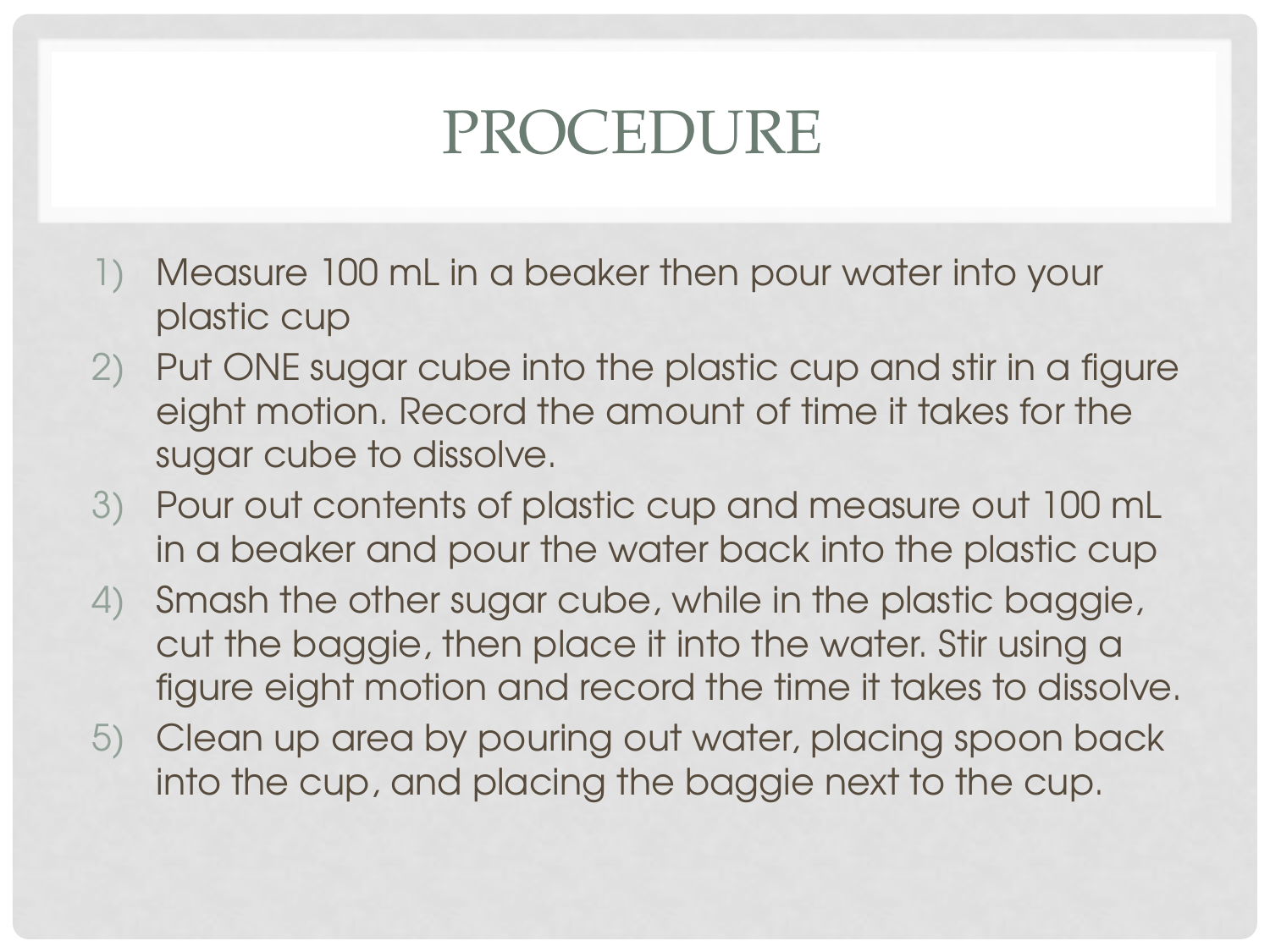

# Procedure
Measure 100 mL in a beaker then pour water into your plastic cup
Put ONE sugar cube into the plastic cup and stir in a figure eight motion. Record the amount of time it takes for the sugar cube to dissolve.
Pour out contents of plastic cup and measure out 100 mL in a beaker and pour the water back into the plastic cup
Smash the other sugar cube, while in the plastic baggie, cut the baggie, then place it into the water. Stir using a figure eight motion and record the time it takes to dissolve.
Clean up area by pouring out water, placing spoon back into the cup, and placing the baggie next to the cup.